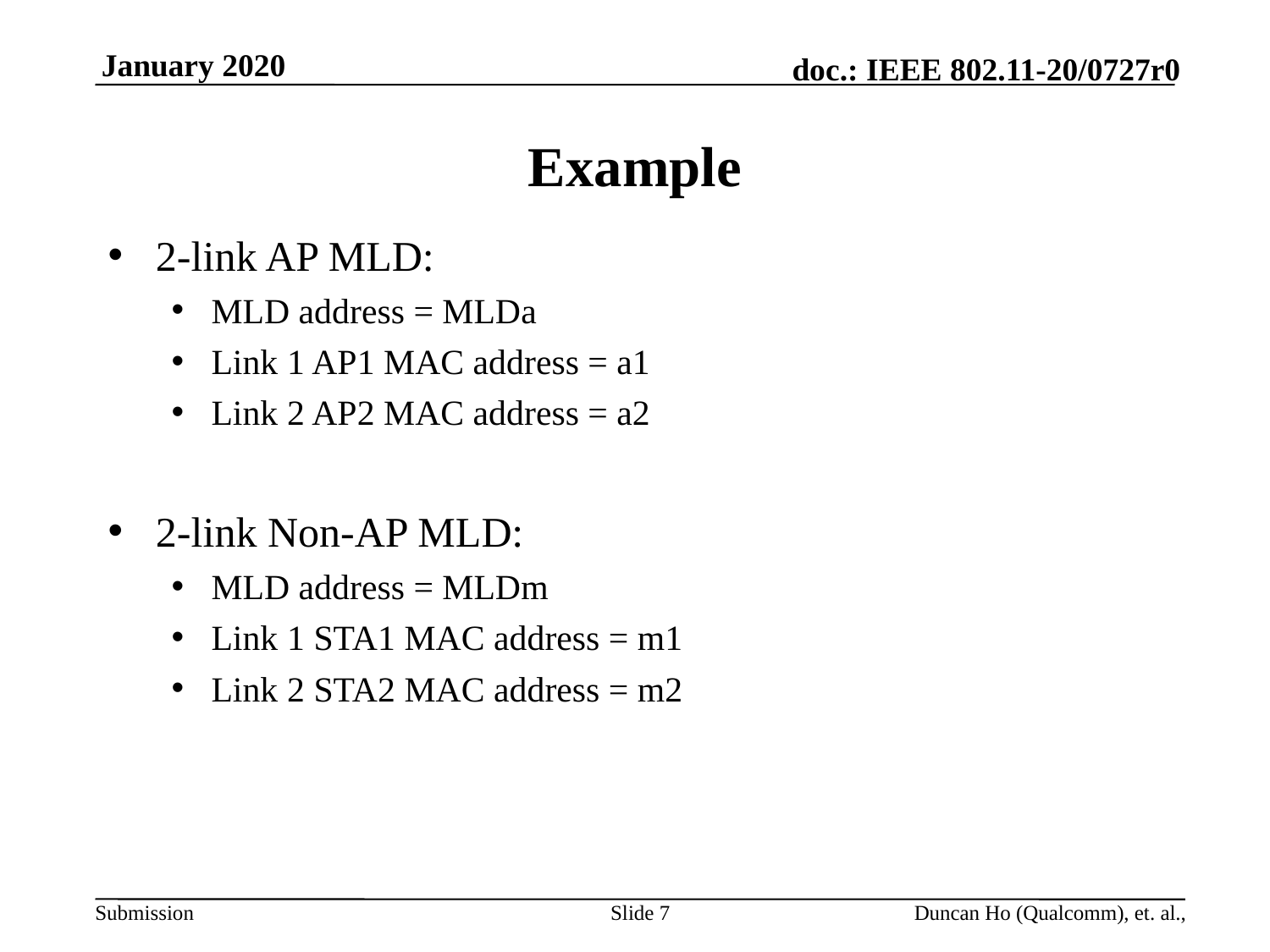

# Example
2-link AP MLD:
MLD address = MLDa
Link 1 AP1 MAC address = a1
Link 2 AP2 MAC address = a2

2-link Non-AP MLD:
MLD address = MLDm
Link 1 STA1 MAC address = m1
Link 2 STA2 MAC address = m2
Slide 7
Duncan Ho (Qualcomm), et. al.,